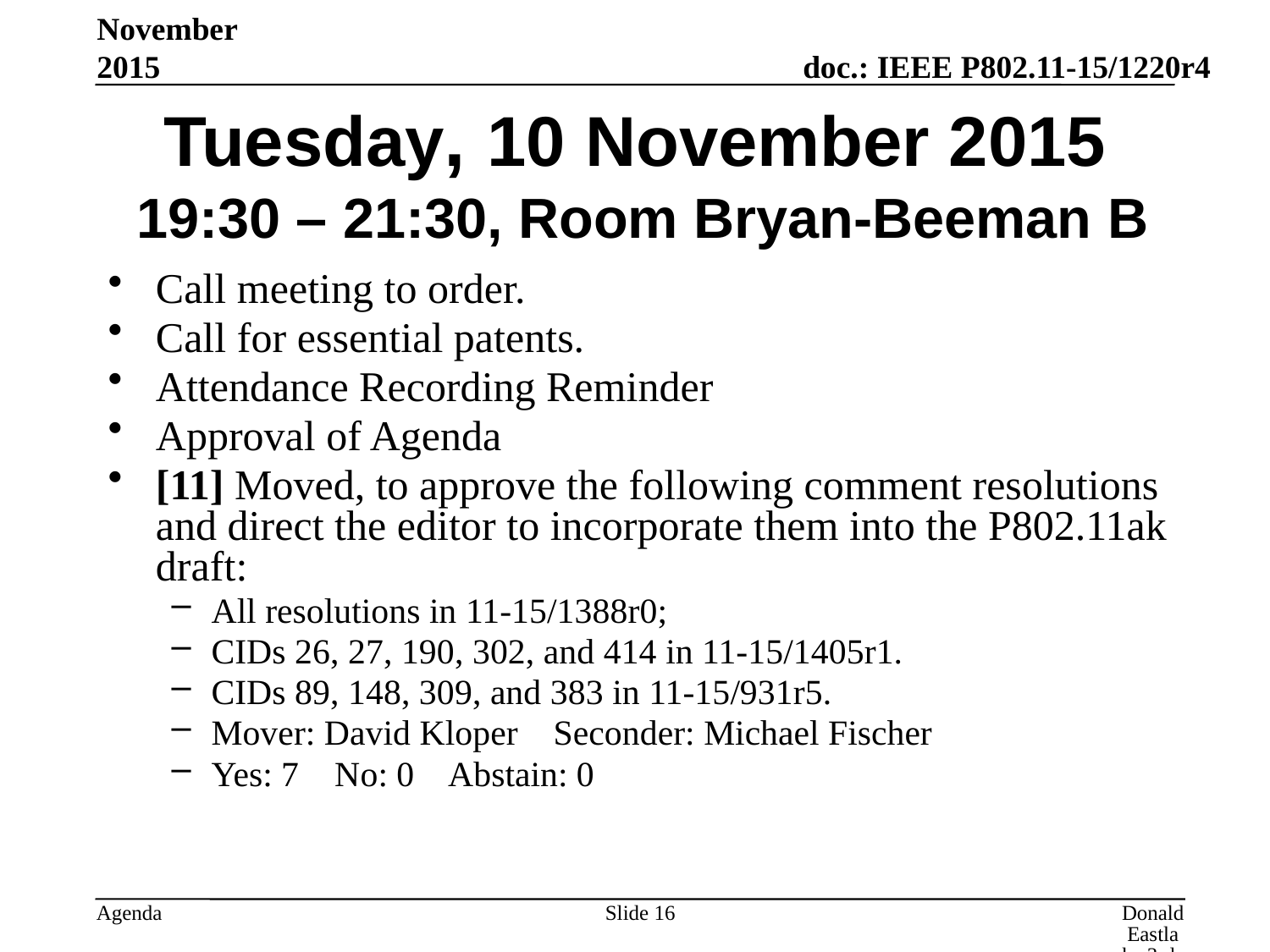

November 2015
# Tuesday, 10 November 2015 19:30 – 21:30, Room Bryan-Beeman B
Call meeting to order.
Call for essential patents.
Attendance Recording Reminder
Approval of Agenda
[11] Moved, to approve the following comment resolutions and direct the editor to incorporate them into the P802.11ak draft:
All resolutions in 11-15/1388r0;
CIDs 26, 27, 190, 302, and 414 in 11-15/1405r1.
CIDs 89, 148, 309, and 383 in 11-15/931r5.
Mover: David Kloper    Seconder: Michael Fischer
Yes: 7    No: 0    Abstain: 0

Slide 16
Donald Eastlake 3rd, Huawei Technologies